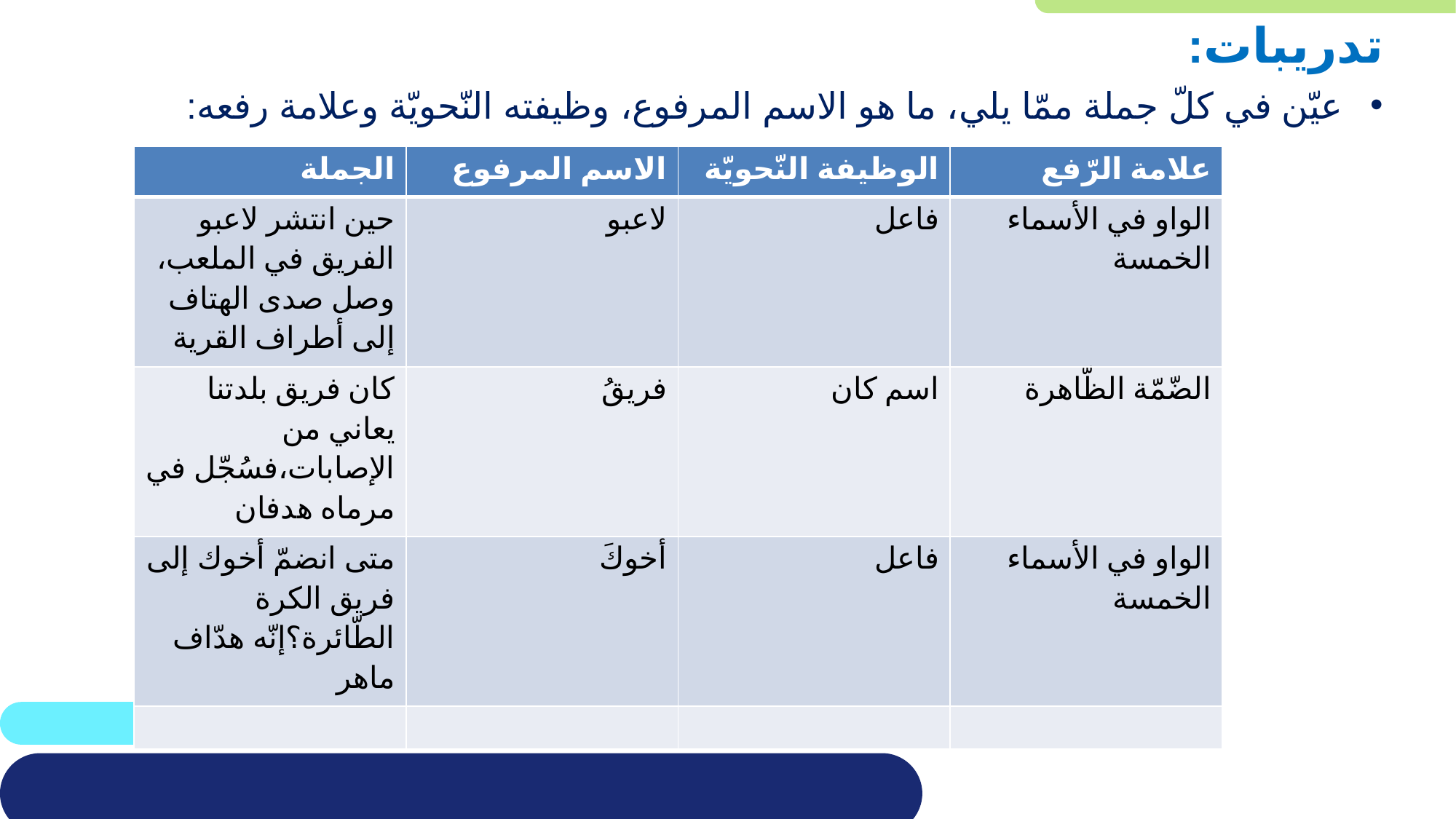

تدريبات:
عيّن في كلّ جملة ممّا يلي، ما هو الاسم المرفوع، وظيفته النّحويّة وعلامة رفعه:
| الجملة | الاسم المرفوع | الوظيفة النّحويّة | علامة الرّفع |
| --- | --- | --- | --- |
| حين انتشر لاعبو الفريق في الملعب، وصل صدى الهتاف إلى أطراف القرية | لاعبو | فاعل | الواو في الأسماء الخمسة |
| كان فريق بلدتنا يعاني من الإصابات،فسُجّل في مرماه هدفان | فريقُ | اسم كان | الضّمّة الظّاهرة |
| متى انضمّ أخوك إلى فريق الكرة الطّائرة؟إنّه هدّاف ماهر | أخوكَ | فاعل | الواو في الأسماء الخمسة |
|  |  |  |  |